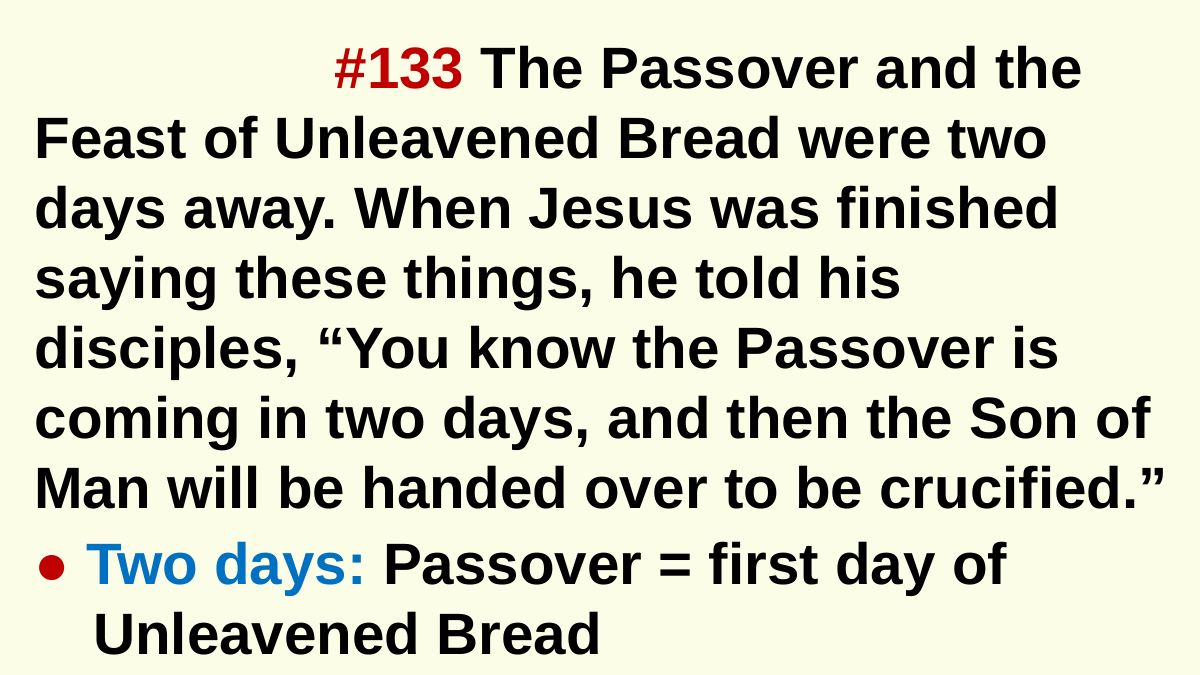

#133 The Passover and the Feast of Unleavened Bread were two days away. When Jesus was finished saying these things, he told his disciples, “You know the Passover is coming in two days, and then the Son of Man will be handed over to be crucified.”
● Two days: Passover = first day of Unleavened Bread